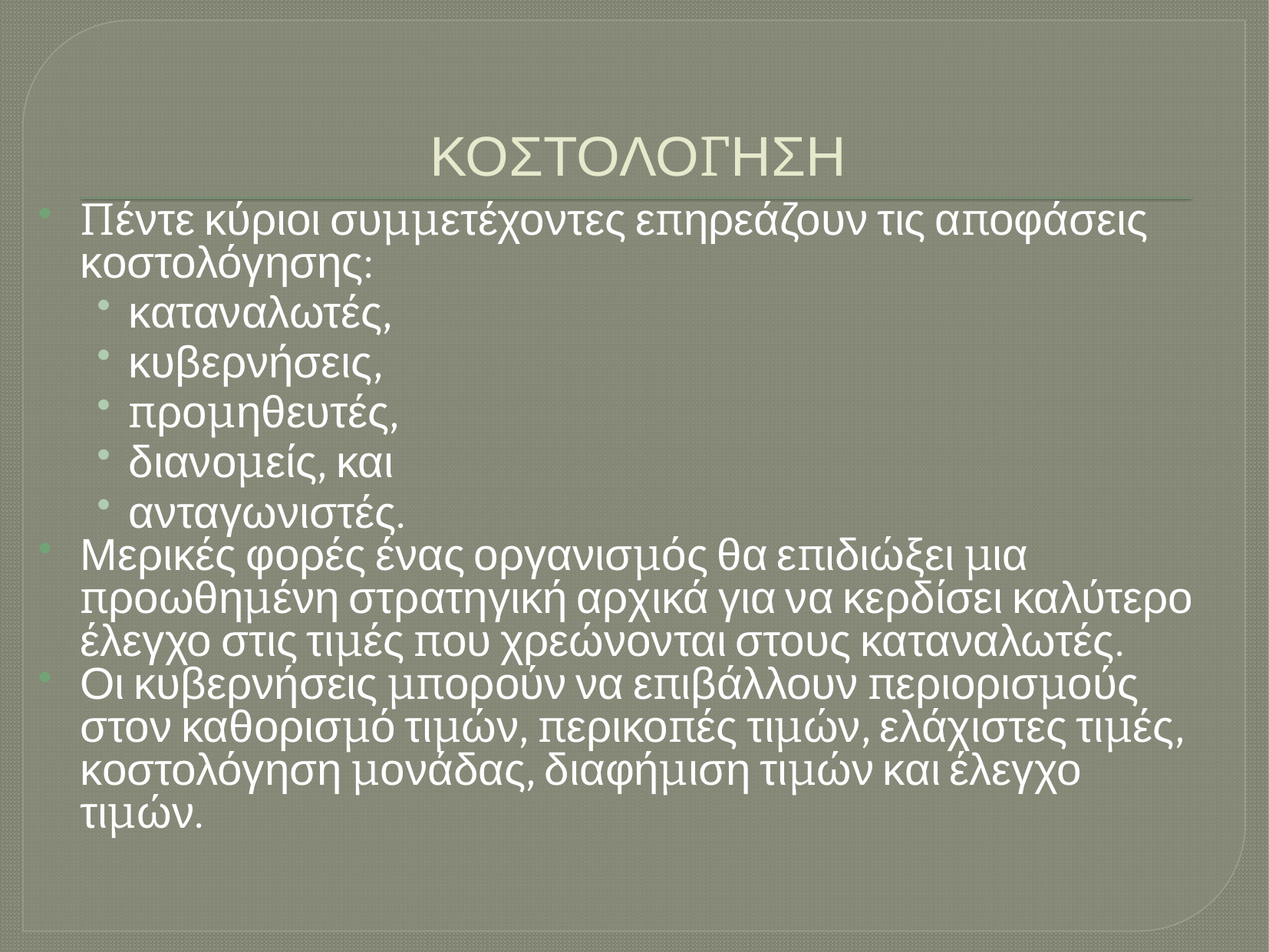

# ΚΟΣΤΟΛΟΓΗΣΗ
Πέντε κύριοι συμμετέχοντες επηρεάζουν τις αποφάσεις κοστολόγησης:
καταναλωτές,
κυβερνήσεις,
προμηθευτές,
διανομείς, και
ανταγωνιστές.
Μερικές φορές ένας οργανισμός θα επιδιώξει μια προωθημένη στρατηγική αρχικά για να κερδίσει καλύτερο έλεγχο στις τιμές που χρεώνονται στους καταναλωτές.
Οι κυβερνήσεις μπορούν να επιβάλλουν περιορισμούς στον καθορισμό τιμών, περικοπές τιμών, ελάχιστες τιμές, κοστολόγηση μονάδας, διαφήμιση τιμών και έλεγχο τιμών.